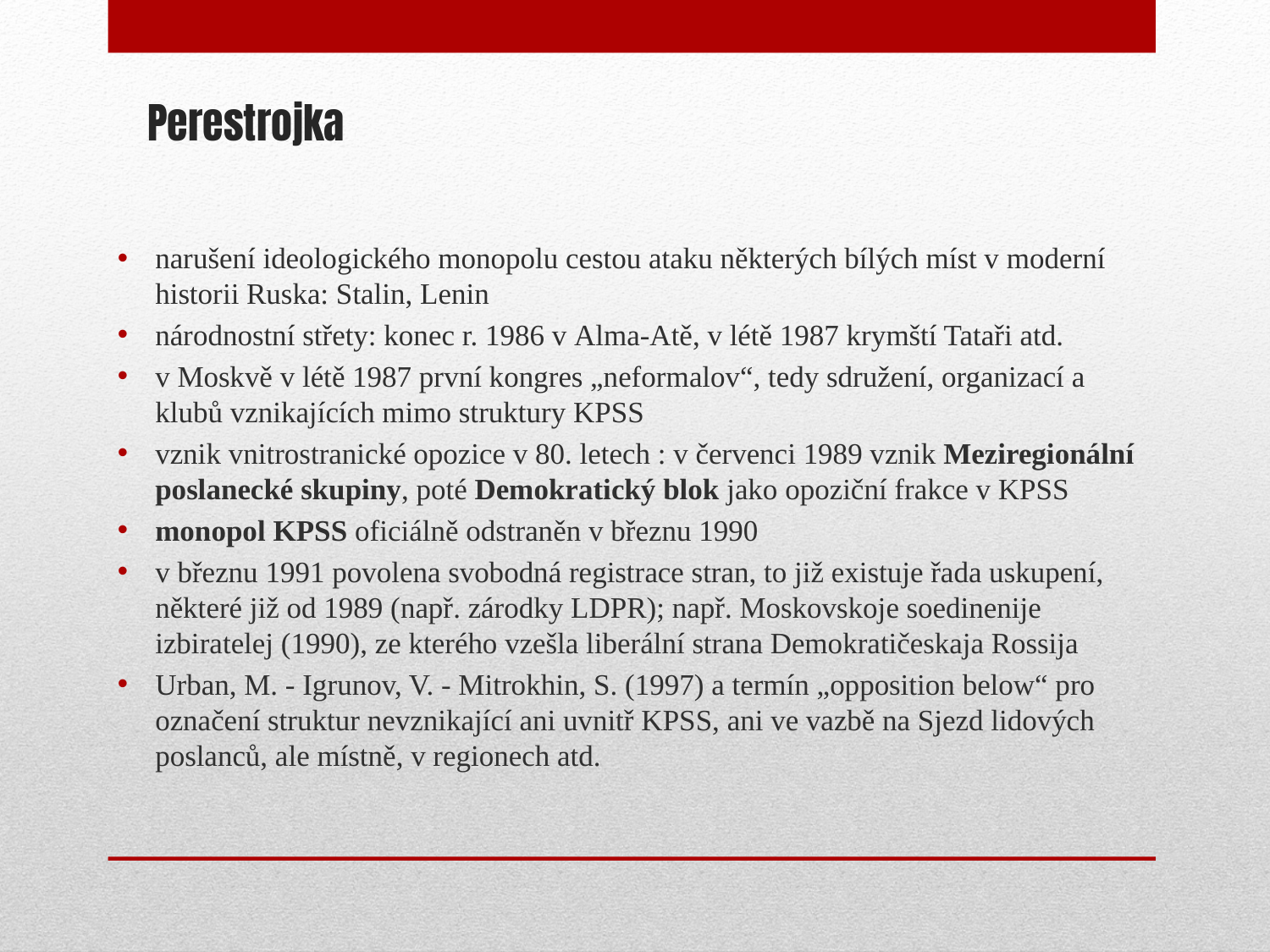

# Perestrojka
narušení ideologického monopolu cestou ataku některých bílých míst v moderní historii Ruska: Stalin, Lenin
národnostní střety: konec r. 1986 v Alma-Atě, v létě 1987 krymští Tataři atd.
v Moskvě v létě 1987 první kongres „neformalov“, tedy sdružení, organizací a klubů vznikajících mimo struktury KPSS
vznik vnitrostranické opozice v 80. letech : v červenci 1989 vznik Meziregionální poslanecké skupiny, poté Demokratický blok jako opoziční frakce v KPSS
monopol KPSS oficiálně odstraněn v březnu 1990
v březnu 1991 povolena svobodná registrace stran, to již existuje řada uskupení, některé již od 1989 (např. zárodky LDPR); např. Moskovskoje soedinenije izbiratelej (1990), ze kterého vzešla liberální strana Demokratičeskaja Rossija
Urban, M. - Igrunov, V. - Mitrokhin, S. (1997) a termín „opposition below“ pro označení struktur nevznikající ani uvnitř KPSS, ani ve vazbě na Sjezd lidových poslanců, ale místně, v regionech atd.